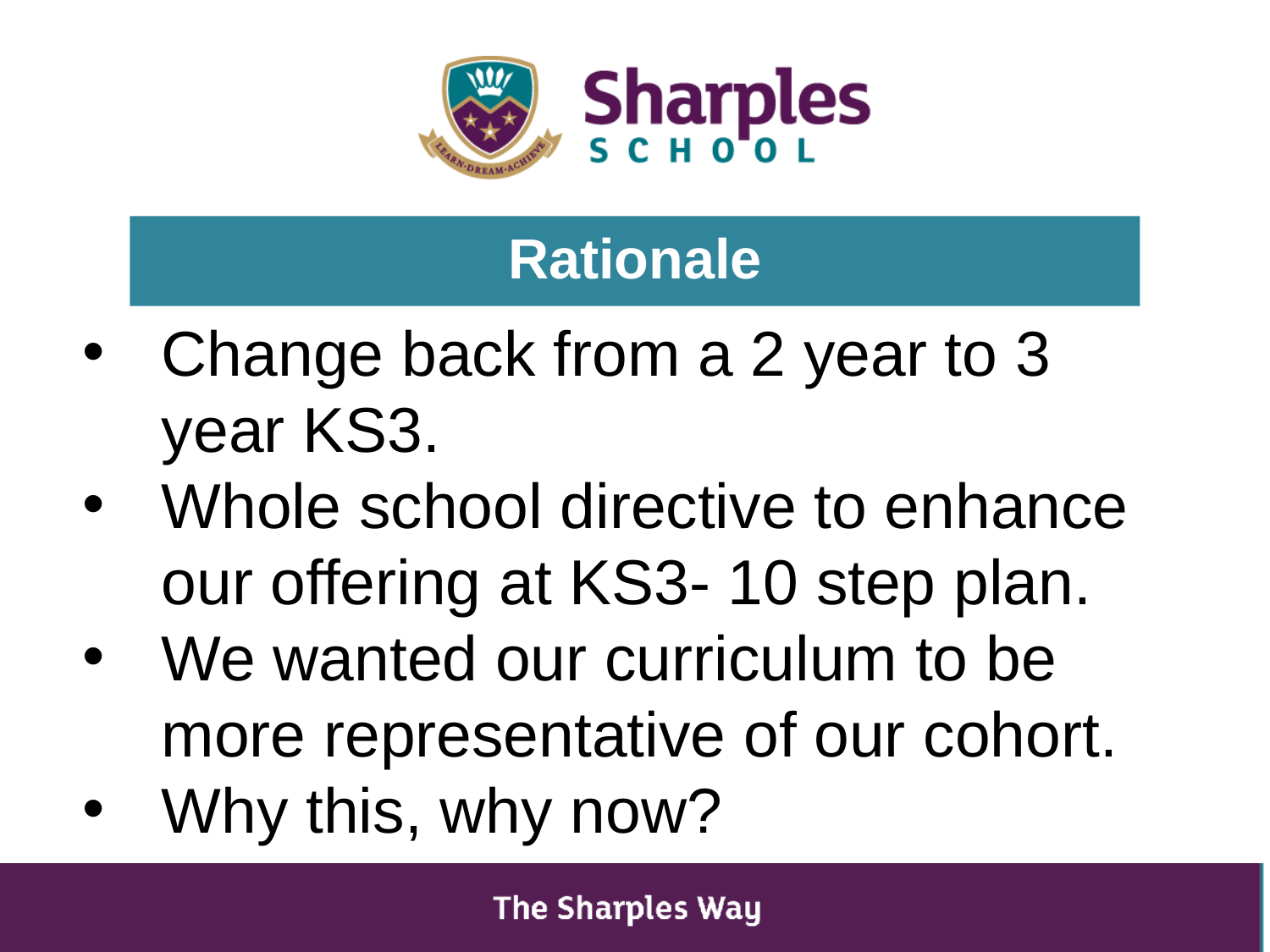

# Rationale
Change back from a 2 year to 3 year KS3.
Whole school directive to enhance our offering at KS3- 10 step plan.
We wanted our curriculum to be more representative of our cohort.
Why this, why now?